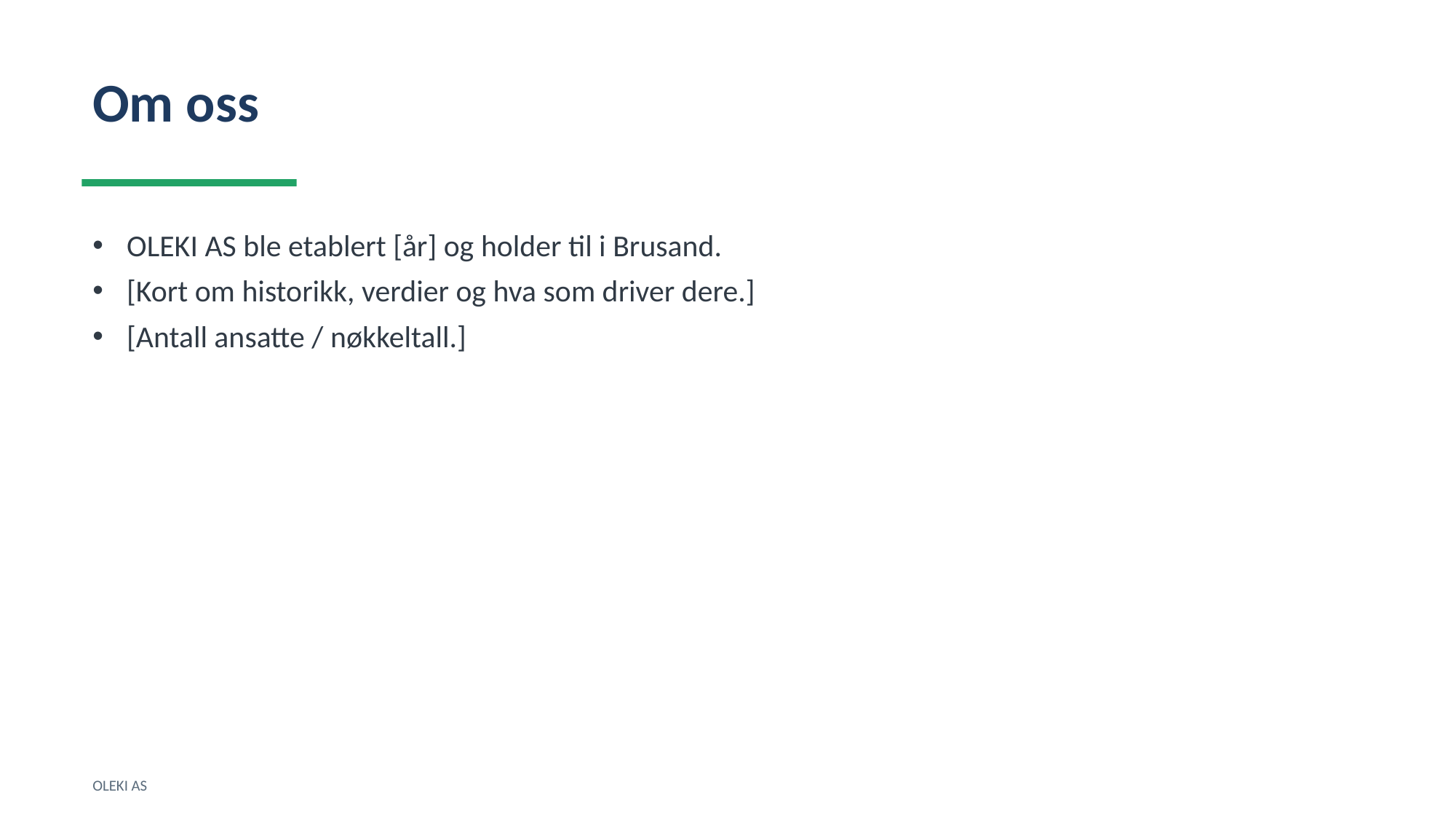

Om oss

OLEKI AS ble etablert [år] og holder til i Brusand.
[Kort om historikk, verdier og hva som driver dere.]
[Antall ansatte / nøkkeltall.]
OLEKI AS